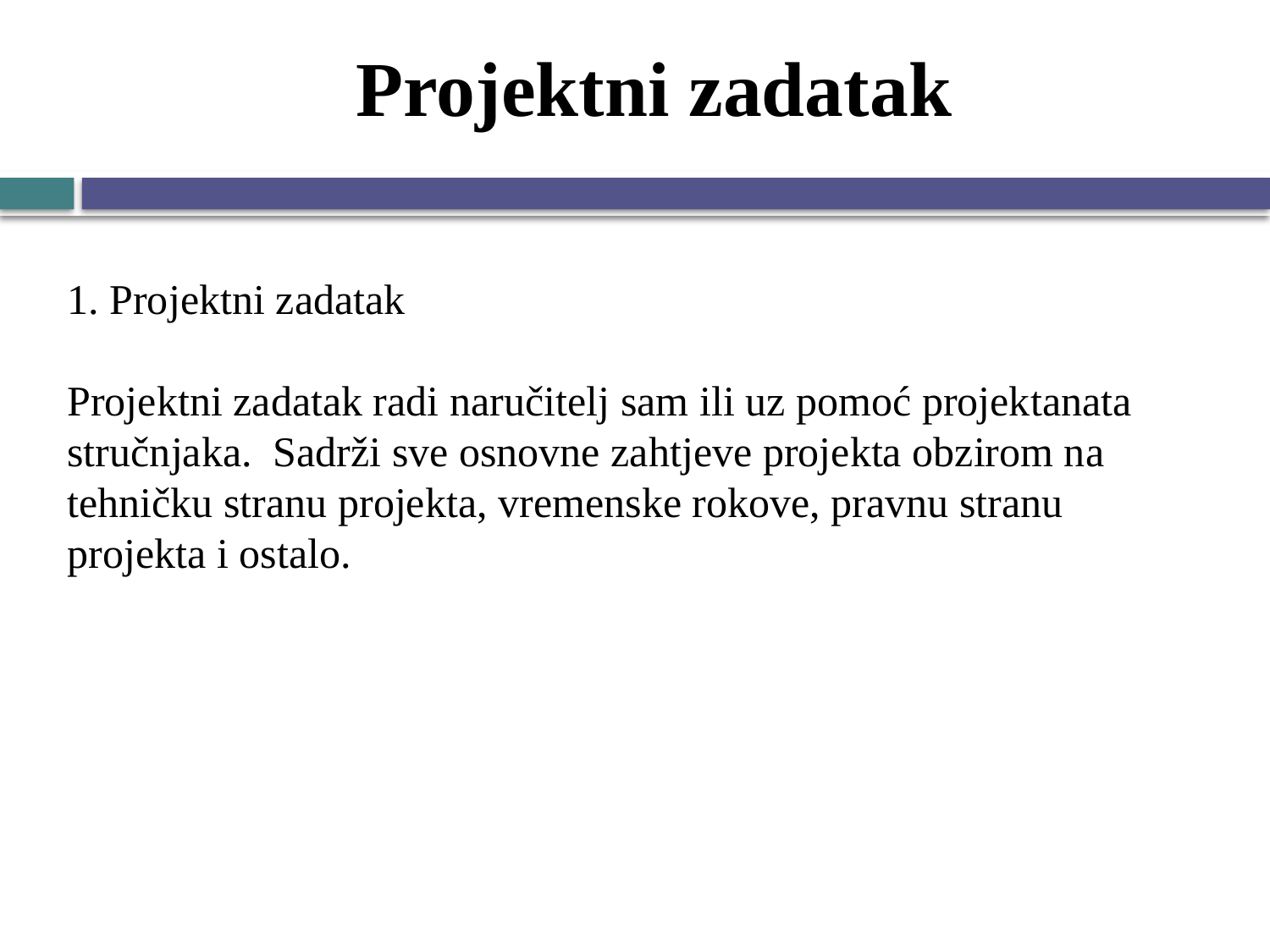

# Projektni zadatak
1. Projektni zadatak

Projektni zadatak radi naručitelj sam ili uz pomoć projektanata stručnjaka.  Sadrži sve osnovne zahtjeve projekta obzirom na tehničku stranu projekta, vremenske rokove, pravnu stranu projekta i ostalo.